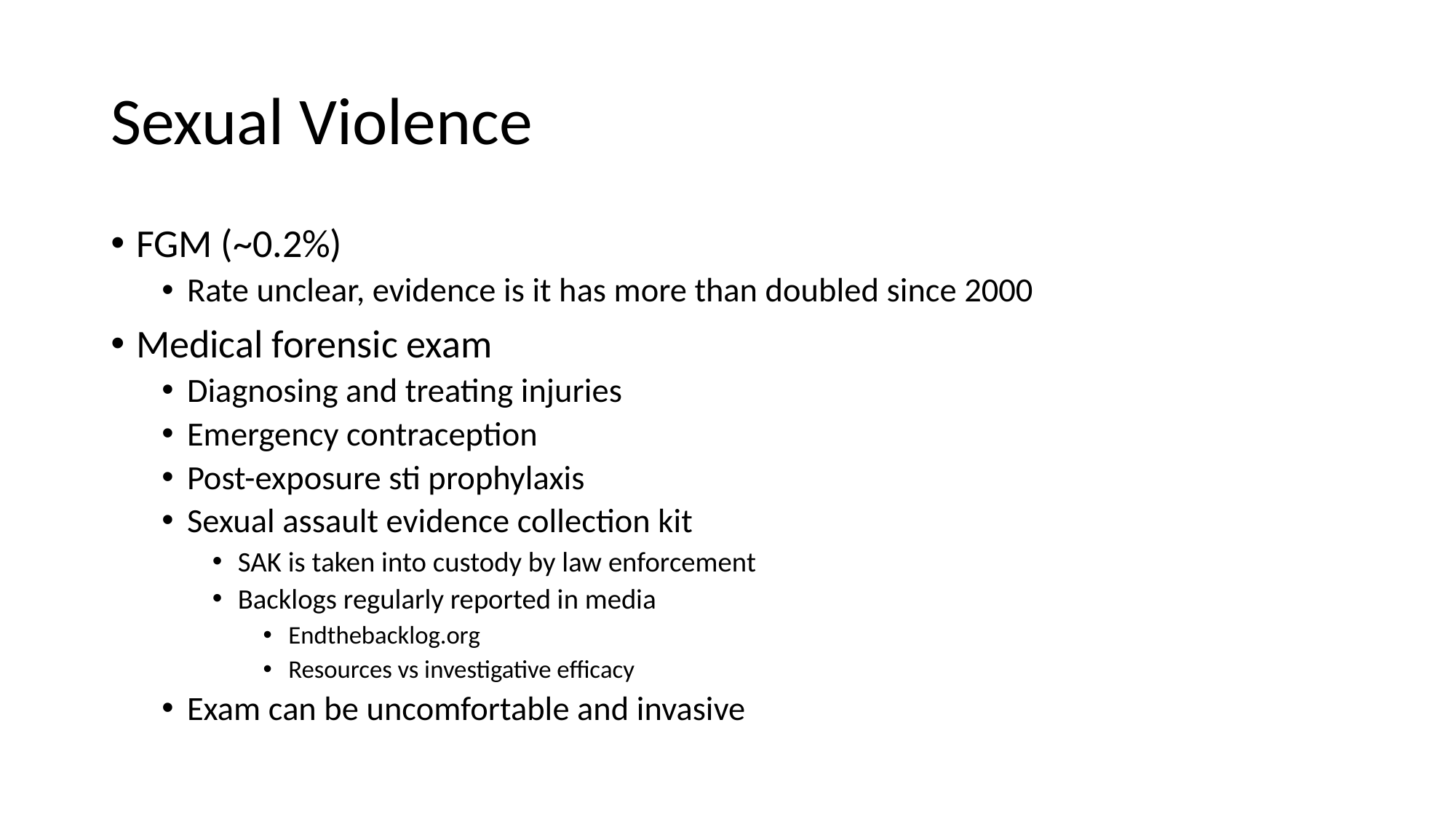

# Sexual Violence
FGM (~0.2%)
Rate unclear, evidence is it has more than doubled since 2000
Medical forensic exam
Diagnosing and treating injuries
Emergency contraception
Post-exposure sti prophylaxis
Sexual assault evidence collection kit
SAK is taken into custody by law enforcement
Backlogs regularly reported in media
Endthebacklog.org
Resources vs investigative efficacy
Exam can be uncomfortable and invasive